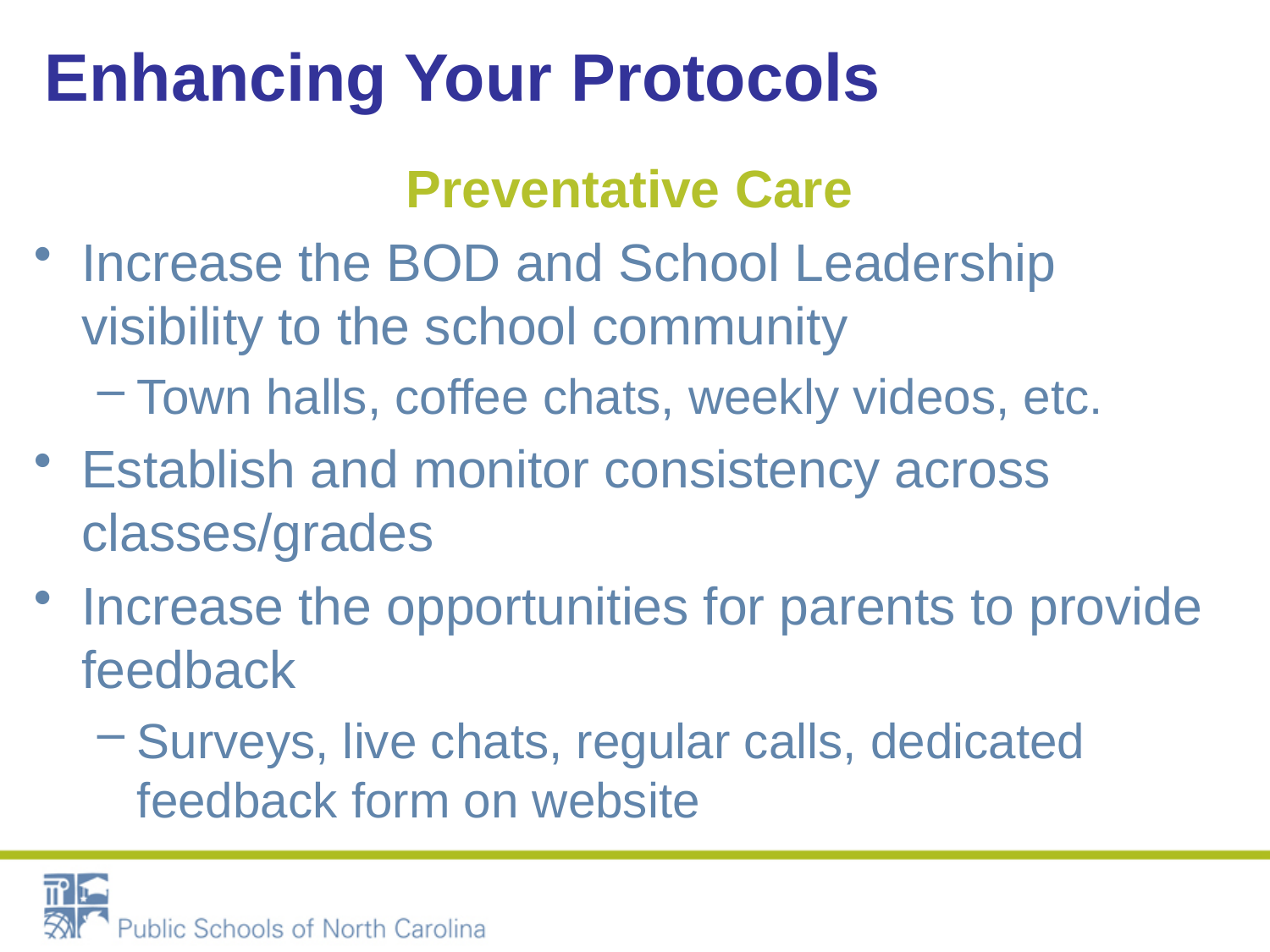

# Enhancing Your Protocols
Preventative Care
Increase the BOD and School Leadership visibility to the school community
Town halls, coffee chats, weekly videos, etc.
Establish and monitor consistency across classes/grades
Increase the opportunities for parents to provide feedback
Surveys, live chats, regular calls, dedicated feedback form on website